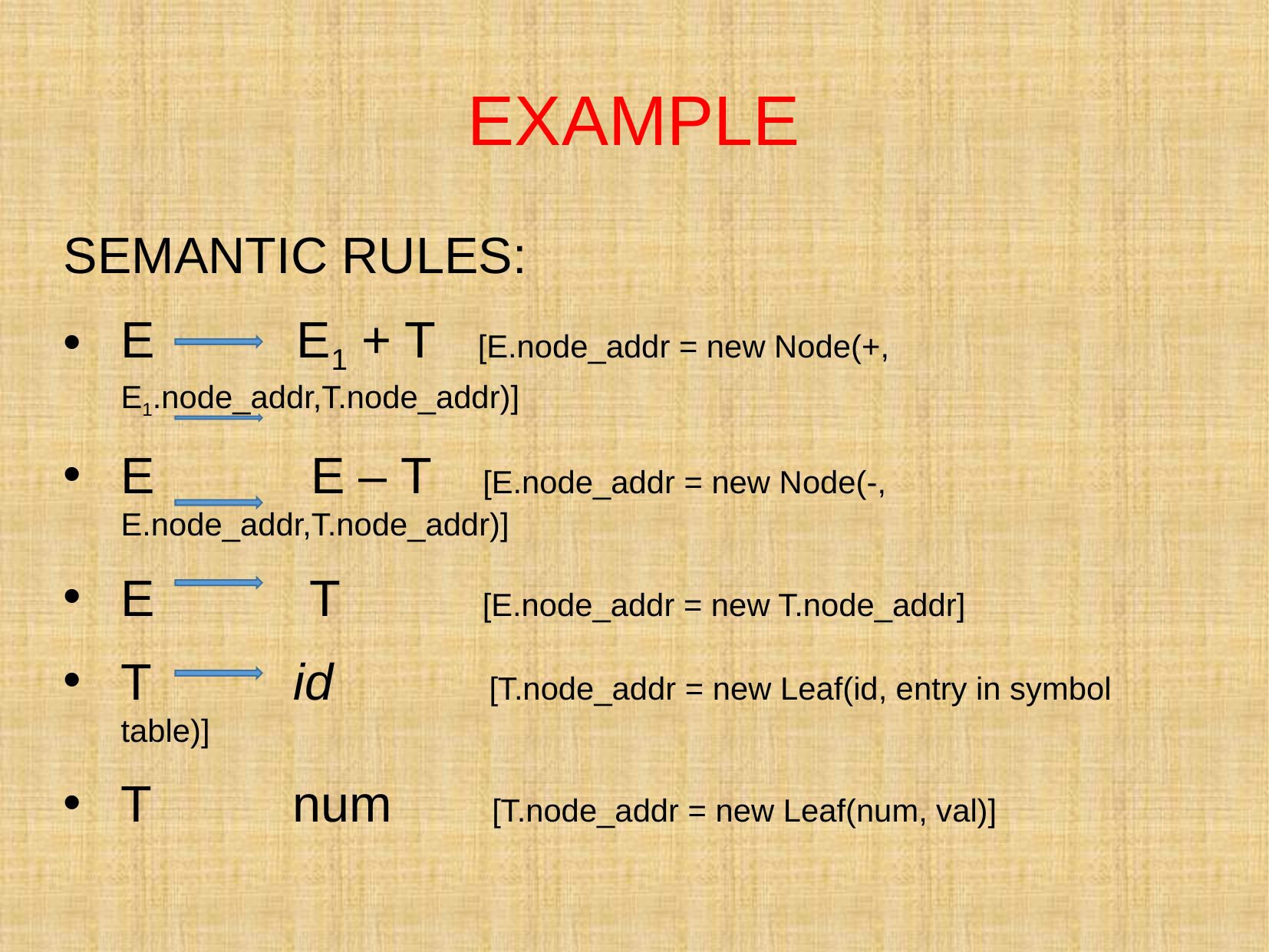

# EXAMPLE
SEMANTIC RULES:
E          E1 + T   [E.node_addr = new Node(+, E1.node_addr,T.node_addr)]
E           E – T    [E.node_addr = new Node(-, E.node_addr,T.node_addr)]
E           T          [E.node_addr = new T.node_addr]
T          id           [T.node_addr = new Leaf(id, entry in symbol table)]
T          num       [T.node_addr = new Leaf(num, val)]